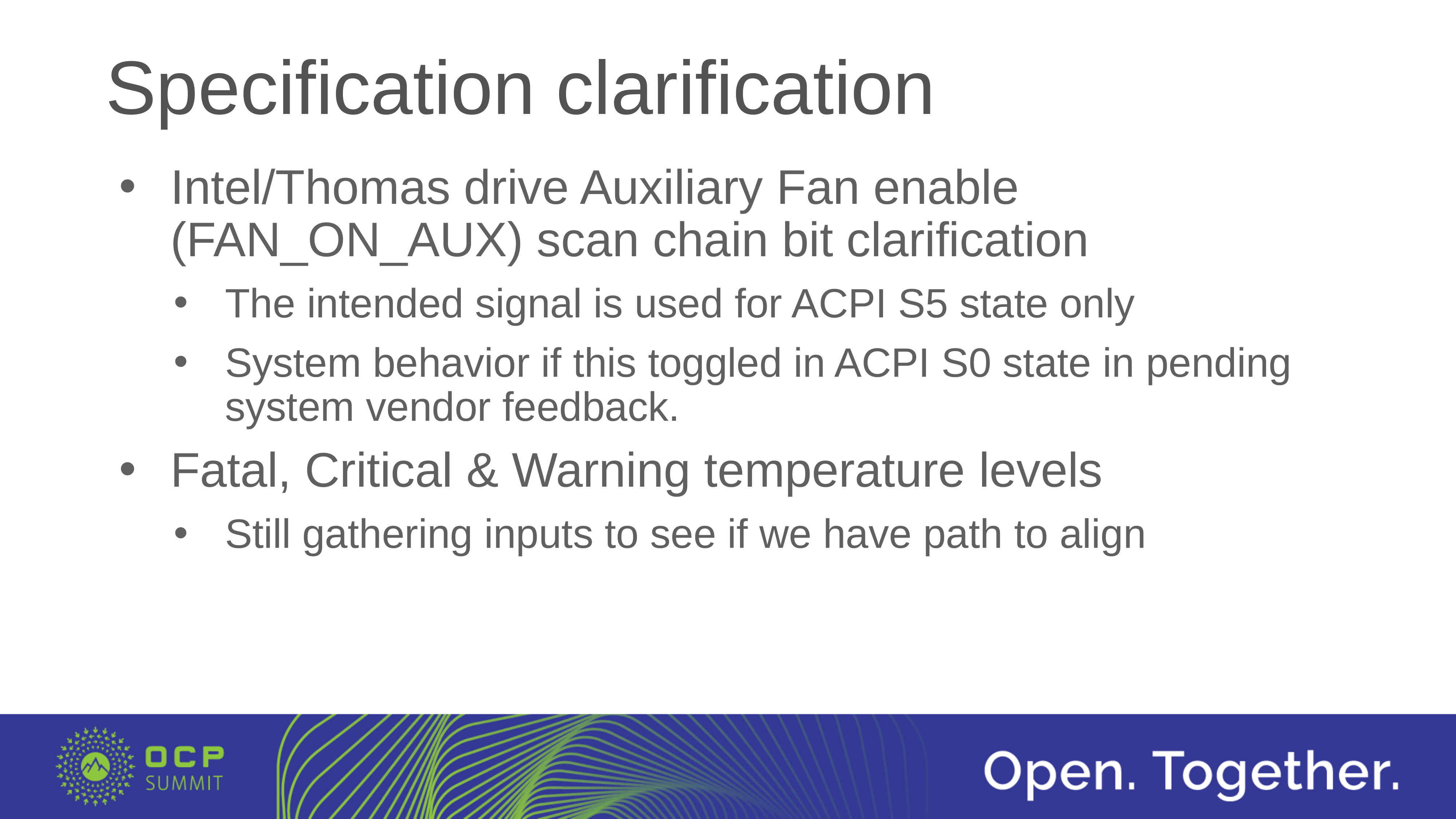

# Specification clarification
Intel/Thomas drive Auxiliary Fan enable (FAN_ON_AUX) scan chain bit clarification
The intended signal is used for ACPI S5 state only
System behavior if this toggled in ACPI S0 state in pending system vendor feedback.
Fatal, Critical & Warning temperature levels
Still gathering inputs to see if we have path to align